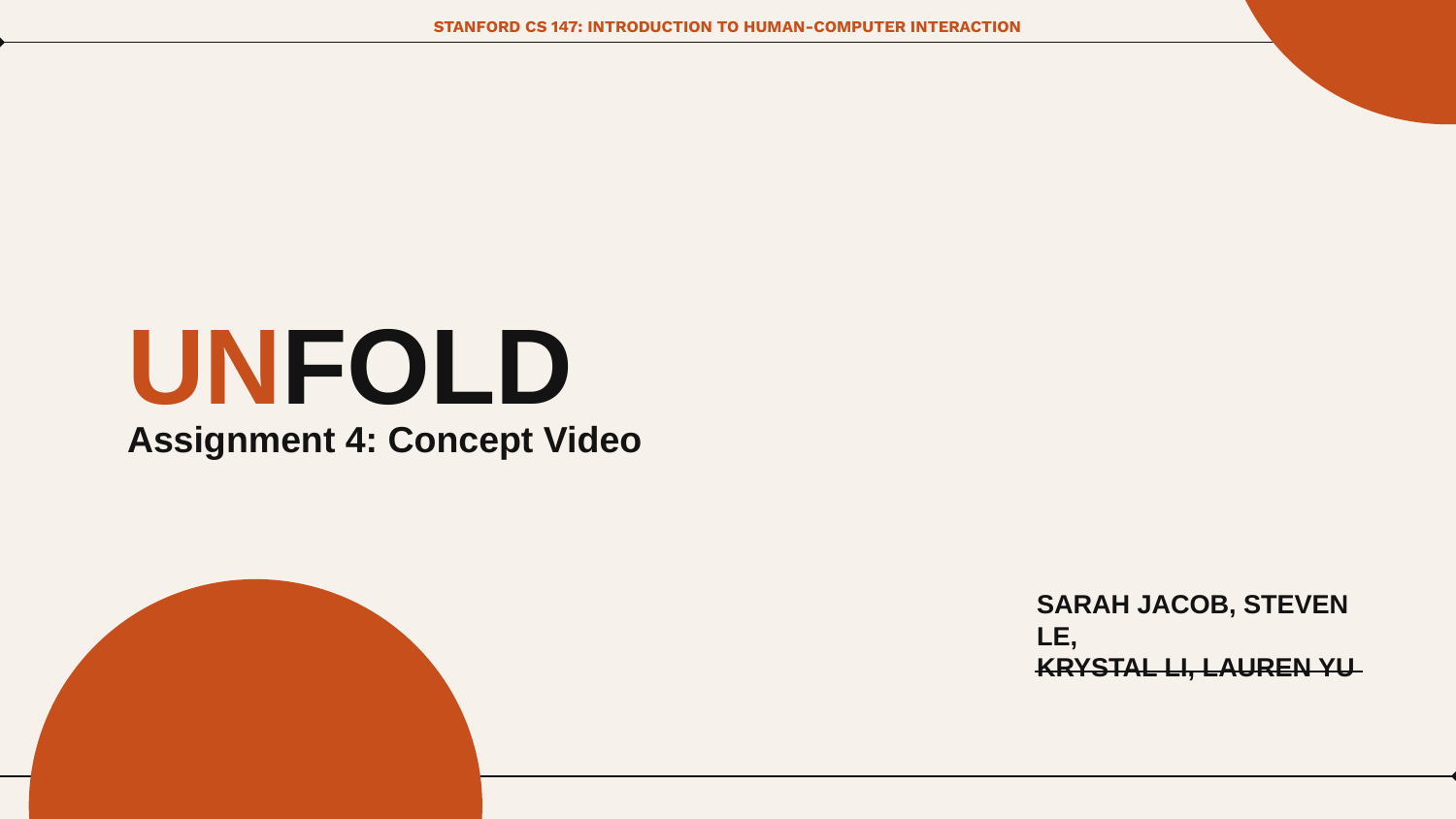

STANFORD CS 147: INTRODUCTION TO HUMAN-COMPUTER INTERACTION
# UNFOLD Assignment 4: Concept Video
SARAH JACOB, STEVEN LE,
KRYSTAL LI, LAUREN YU